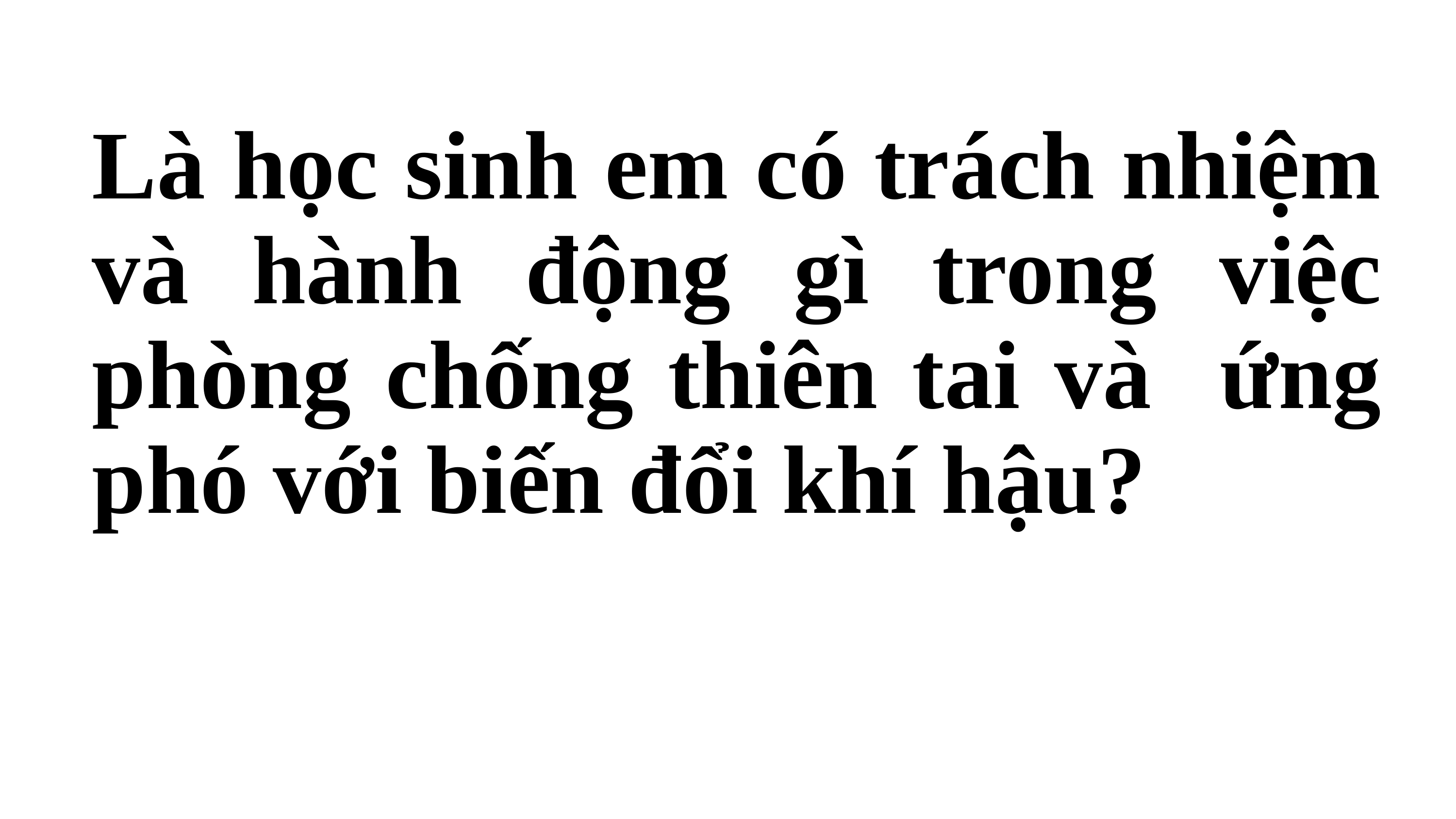

# Là học sinh em có trách nhiệm và hành động gì trong việc phòng chống thiên tai và  ứng phó với biến đổi khí hậu?